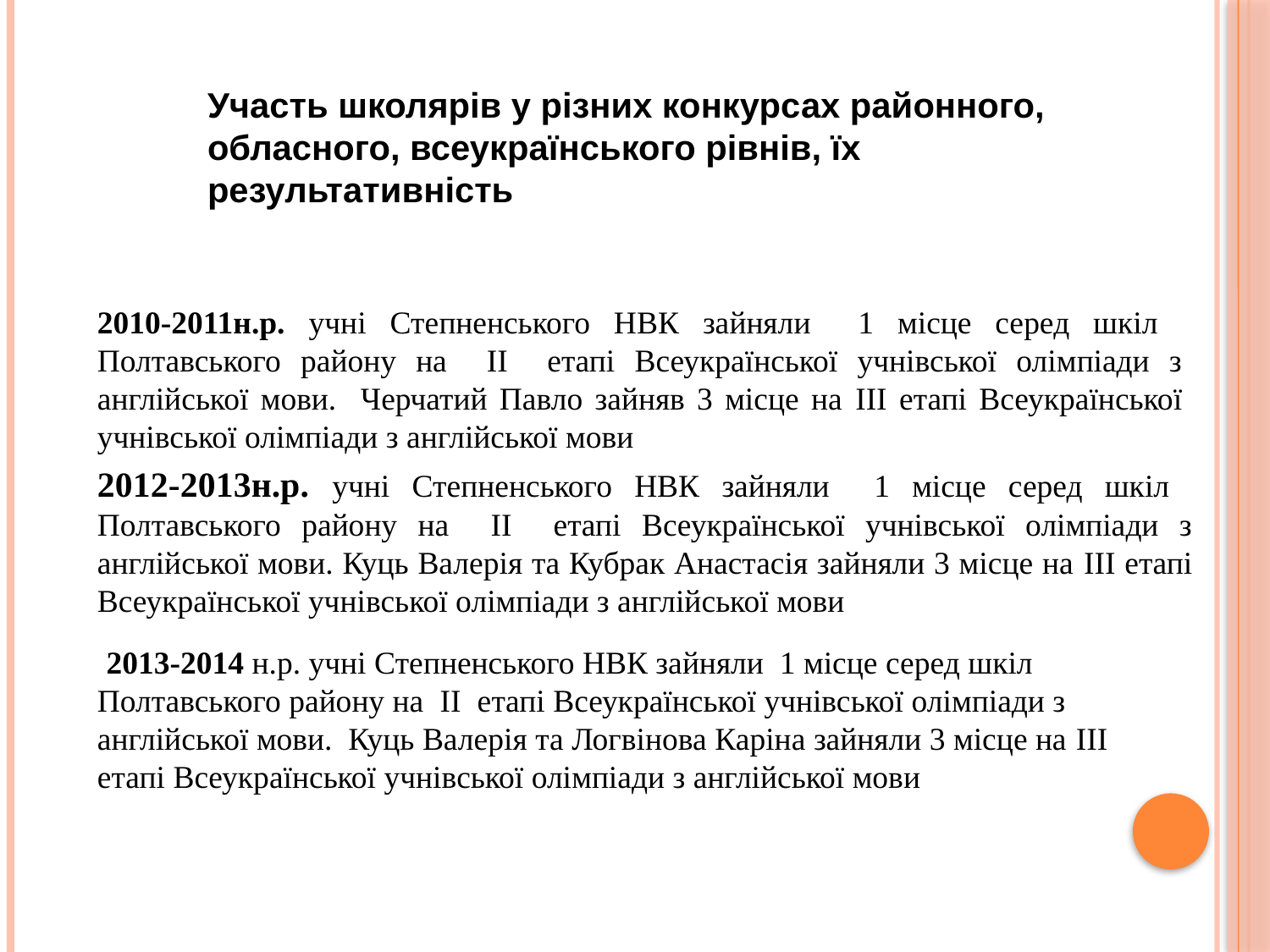

Участь школярів у різних конкурсах районного, обласного, всеукраїнського рівнів, їх результативність
2010-2011н.р. учні Степненського НВК зайняли  1 місце серед шкіл  Полтавського району на  II  етапі Всеукраїнської учнівської олімпіади з англійської мови.  Черчатий Павло зайняв 3 місце на III етапі Всеукраїнської учнівської олімпіади з англійської мови

2012-2013н.р. учні Степненського НВК зайняли  1 місце серед шкіл  Полтавського району на  II  етапі Всеукраїнської учнівської олімпіади з англійської мови. Куць Валерія та Кубрак Анастасія зайняли 3 місце на III етапі Всеукраїнської учнівської олімпіади з англійської мови

 2013-2014 н.р. учні Степненського НВК зайняли  1 місце серед шкіл  Полтавського району на  II  етапі Всеукраїнської учнівської олімпіади з англійської мови.  Куць Валерія та Логвінова Каріна зайняли 3 місце на III етапі Всеукраїнської учнівської олімпіади з англійської мови